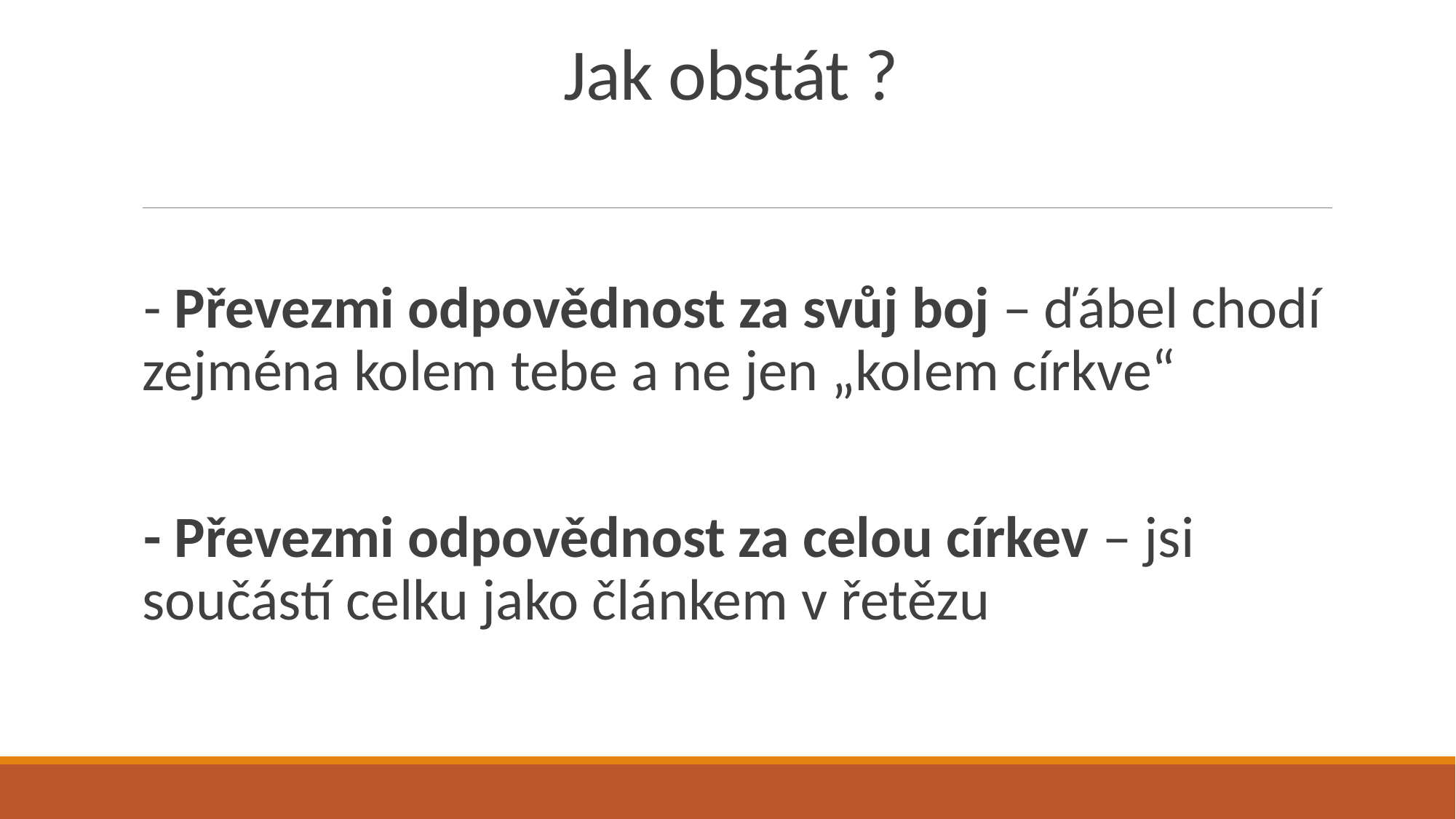

# Jak obstát ?

- Převezmi odpovědnost za svůj boj – ďábel chodí zejména kolem tebe a ne jen „kolem církve“

- Převezmi odpovědnost za celou církev – jsi součástí celku jako článkem v řetězu